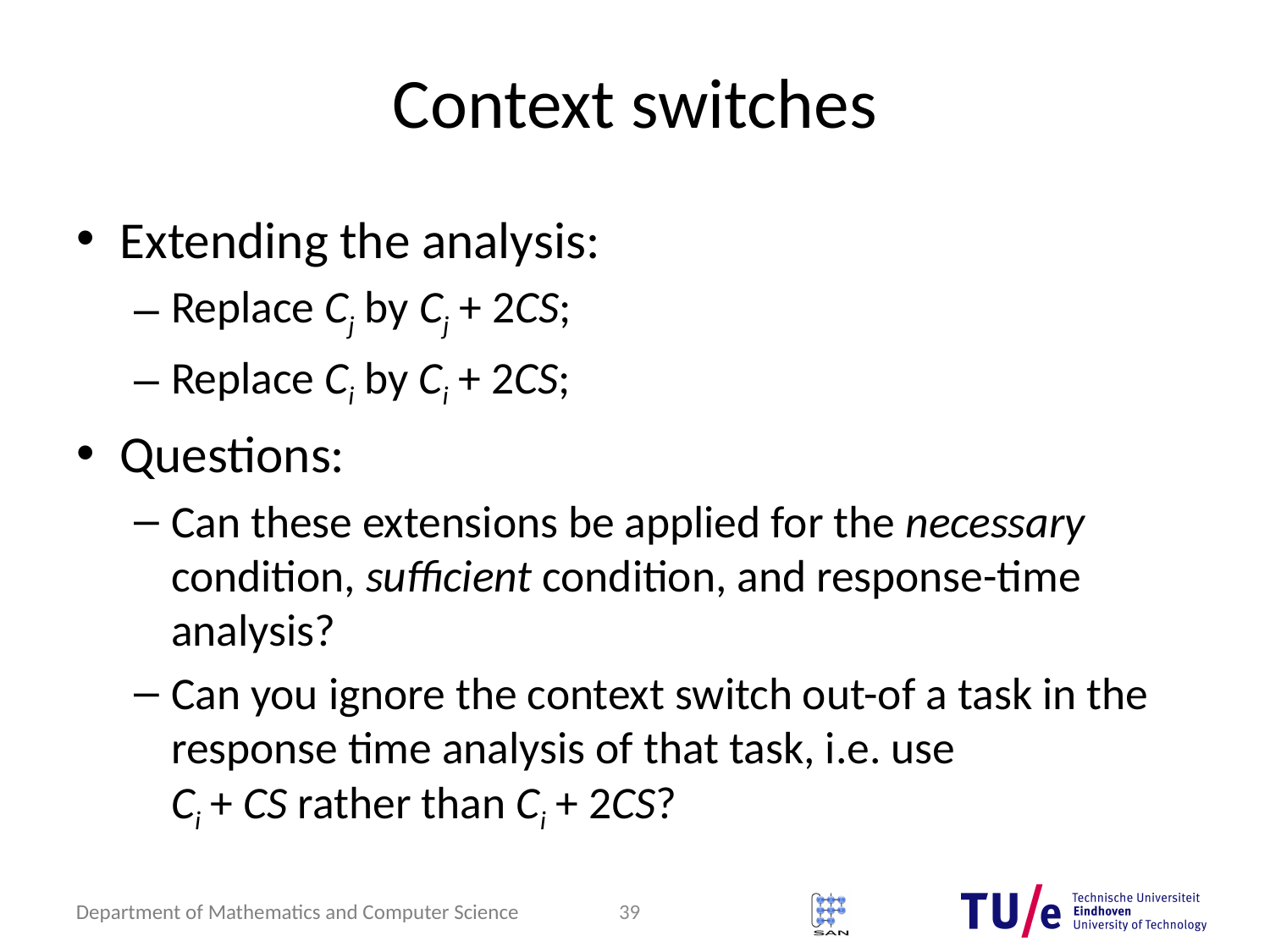

# Context switches
Extending the analysis:
Replace Cj by Cj + 2CS;
Replace Ci by Ci + 2CS;
Questions:
Can these extensions be applied for the necessary condition, sufficient condition, and response-time analysis?
Can you ignore the context switch out-of a task in the response time analysis of that task, i.e. use
Ci + CS rather than Ci + 2CS?

39